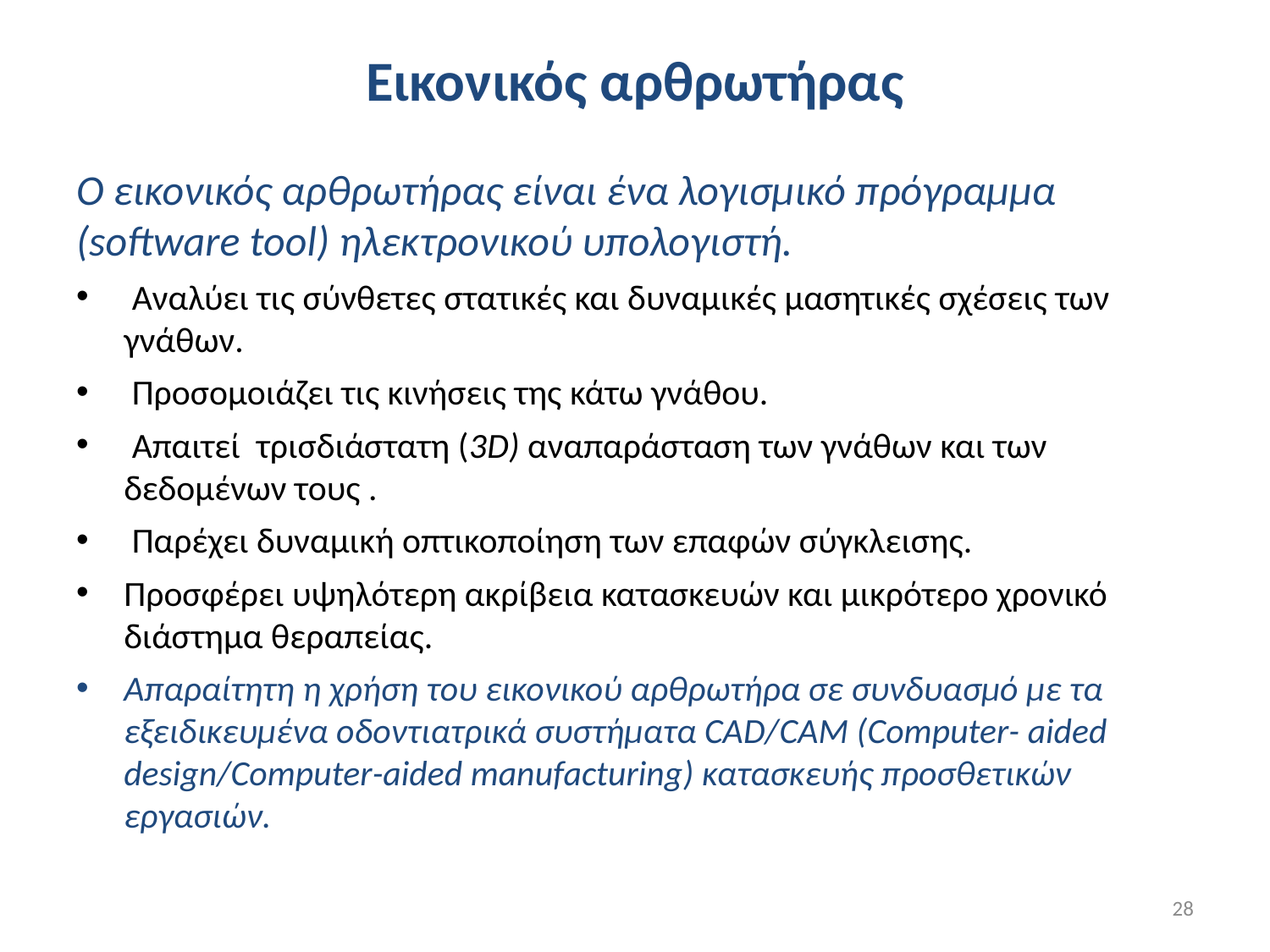

# Εικονικός αρθρωτήρας
Ο εικονικός αρθρωτήρας είναι ένα λογισμικό πρόγραμμα (software tool) ηλεκτρονικού υπολογιστή.
 Αναλύει τις σύνθετες στατικές και δυναμικές μασητικές σχέσεις των γνάθων.
 Προσομοιάζει τις κινήσεις της κάτω γνάθου.
 Απαιτεί  τρισδιάστατη (3D) αναπαράσταση των γνάθων και των δεδομένων τους .
 Παρέχει δυναμική οπτικοποίηση των επαφών σύγκλεισης.
Προσφέρει υψηλότερη ακρίβεια κατασκευών και μικρότερο χρονικό διάστημα θεραπείας.
Απαραίτητη η χρήση του εικονικού αρθρωτήρα σε συνδυασμό με τα εξειδικευμένα οδοντιατρικά συστήματα CAD/CAM (Computer- aided design/Computer-aided manufacturing) κατασκευής προσθετικών εργασιών.

28